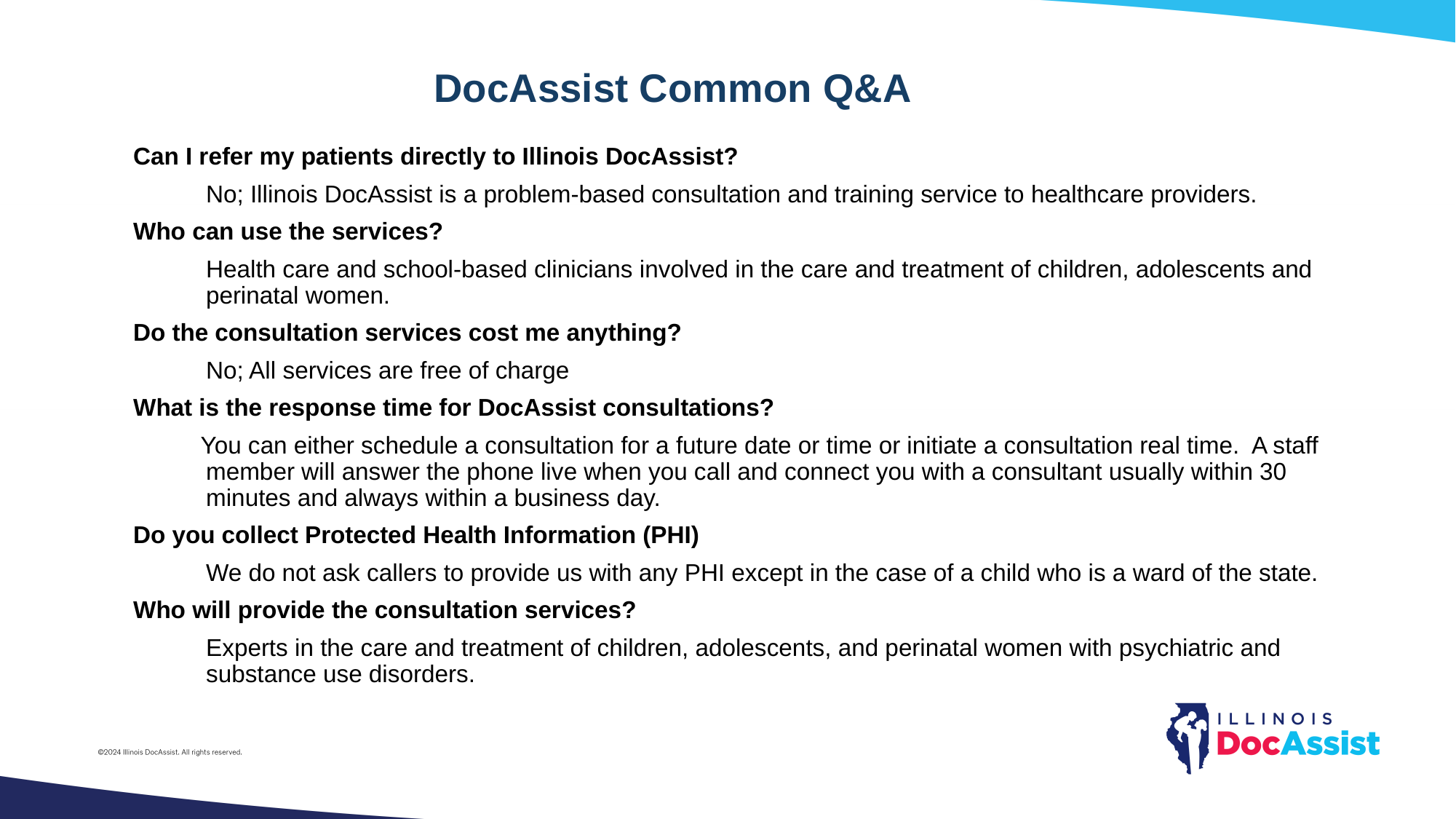

DocAssist Common Q&A
Can I refer my patients directly to Illinois DocAssist?
	No; Illinois DocAssist is a problem-based consultation and training service to healthcare providers.
Who can use the services?
	Health care and school-based clinicians involved in the care and treatment of children, adolescents and perinatal women.
Do the consultation services cost me anything?
	No; All services are free of charge
What is the response time for DocAssist consultations?
          You can either schedule a consultation for a future date or time or initiate a consultation real time.  A staff member will answer the phone live when you call and connect you with a consultant usually within 30 minutes and always within a business day.
Do you collect Protected Health Information (PHI)
	We do not ask callers to provide us with any PHI except in the case of a child who is a ward of the state.
Who will provide the consultation services?
	Experts in the care and treatment of children, adolescents, and perinatal women with psychiatric and substance use disorders.